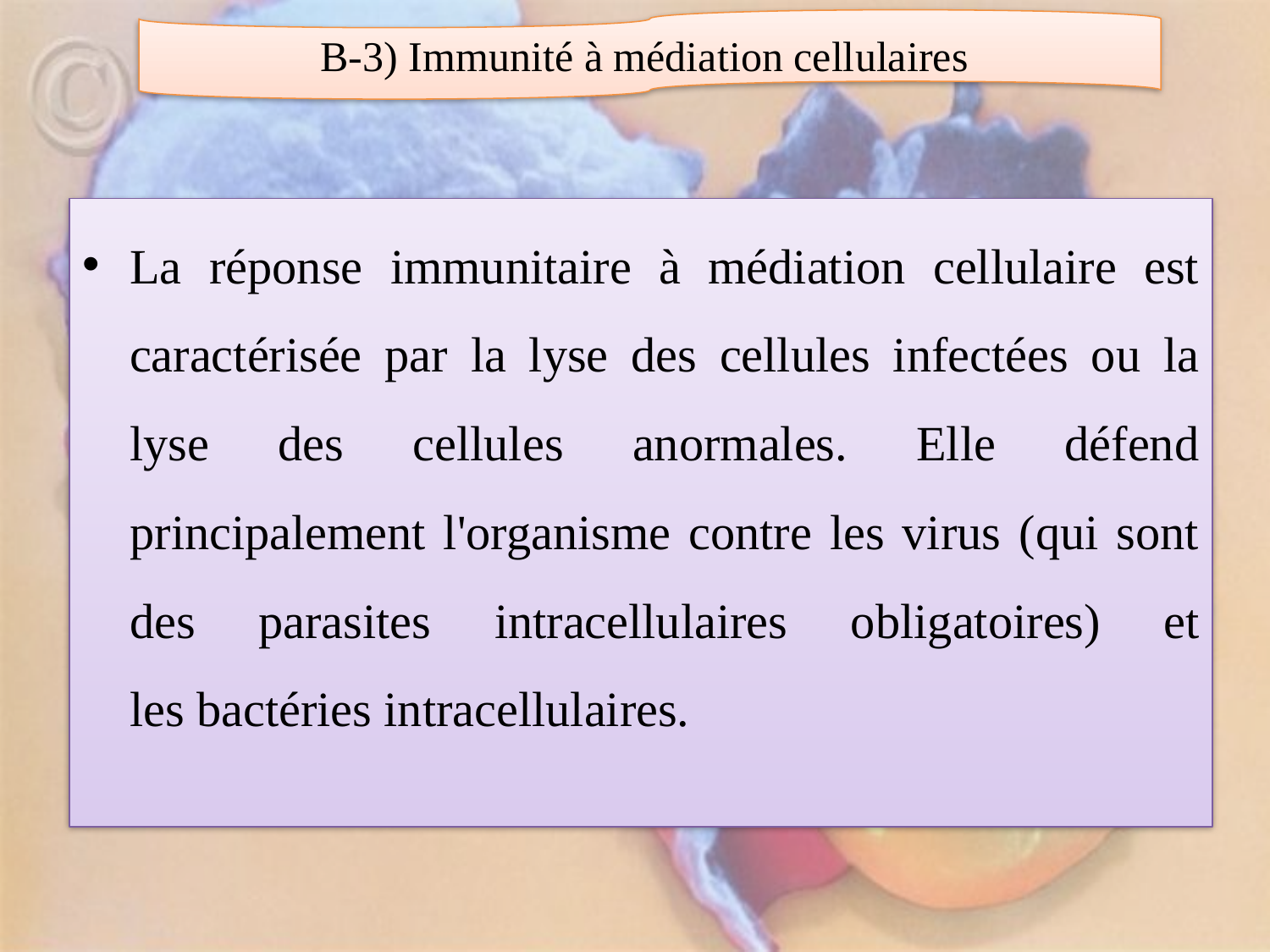

B-3) Immunité à médiation cellulaires
La réponse immunitaire à médiation cellulaire est caractérisée par la lyse des cellules infectées ou la lyse des cellules anormales. Elle défend principalement l'organisme contre les virus (qui sont des parasites intracellulaires obligatoires) et les bactéries intracellulaires.